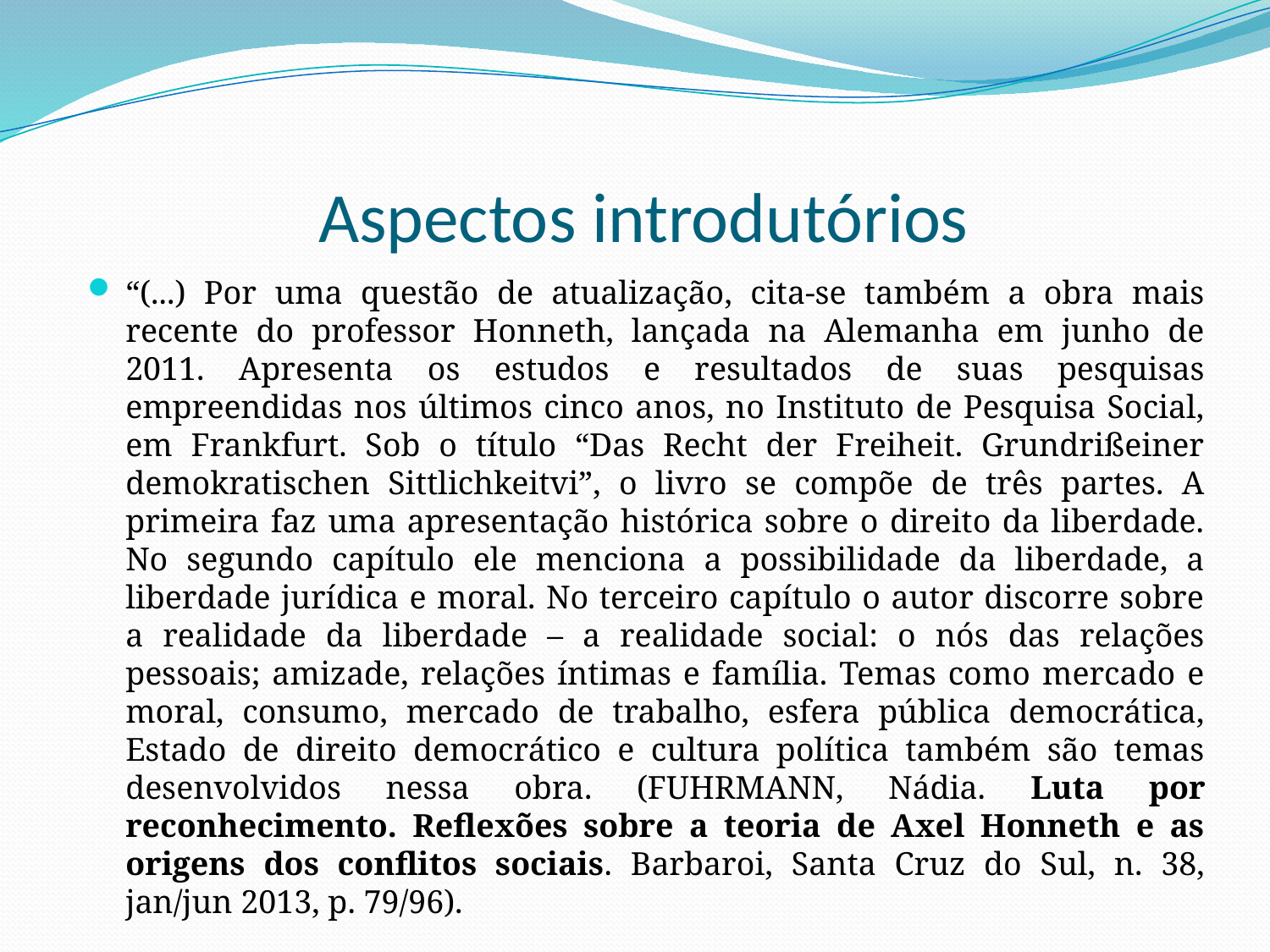

# Aspectos introdutórios
“(...) Por uma questão de atualização, cita-se também a obra mais recente do professor Honneth, lançada na Alemanha em junho de 2011. Apresenta os estudos e resultados de suas pesquisas empreendidas nos últimos cinco anos, no Instituto de Pesquisa Social, em Frankfurt. Sob o título “Das Recht der Freiheit. Grundrißeiner demokratischen Sittlichkeitvi”, o livro se compõe de três partes. A primeira faz uma apresentação histórica sobre o direito da liberdade. No segundo capítulo ele menciona a possibilidade da liberdade, a liberdade jurídica e moral. No terceiro capítulo o autor discorre sobre a realidade da liberdade – a realidade social: o nós das relações pessoais; amizade, relações íntimas e família. Temas como mercado e moral, consumo, mercado de trabalho, esfera pública democrática, Estado de direito democrático e cultura política também são temas desenvolvidos nessa obra. (FUHRMANN, Nádia. Luta por reconhecimento. Reflexões sobre a teoria de Axel Honneth e as origens dos conflitos sociais. Barbaroi, Santa Cruz do Sul, n. 38, jan/jun 2013, p. 79/96).